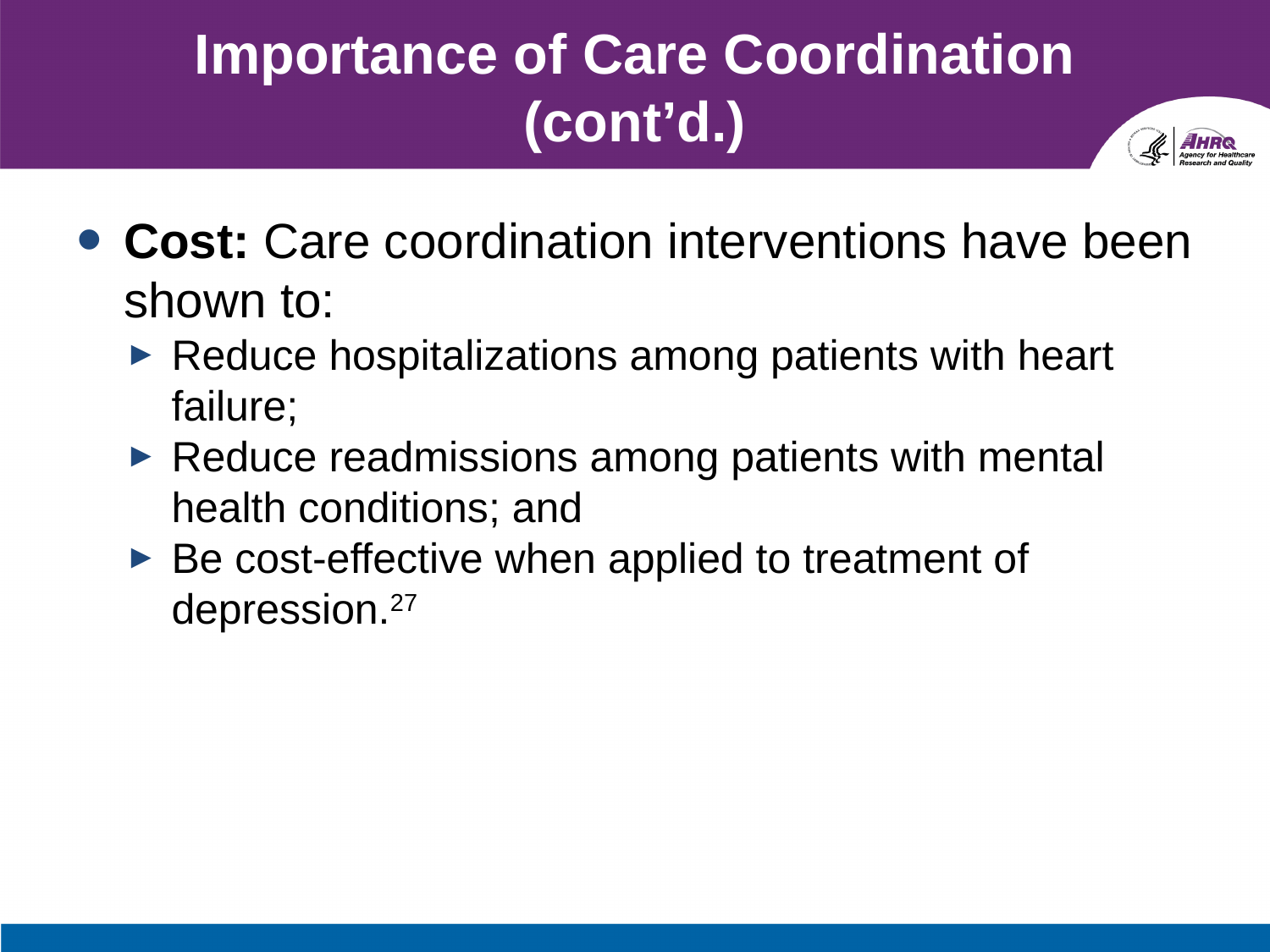

# Importance of Care Coordination (cont’d.)
Cost: Care coordination interventions have been shown to:
Reduce hospitalizations among patients with heart failure;
Reduce readmissions among patients with mental health conditions; and
Be cost-effective when applied to treatment of depression.27